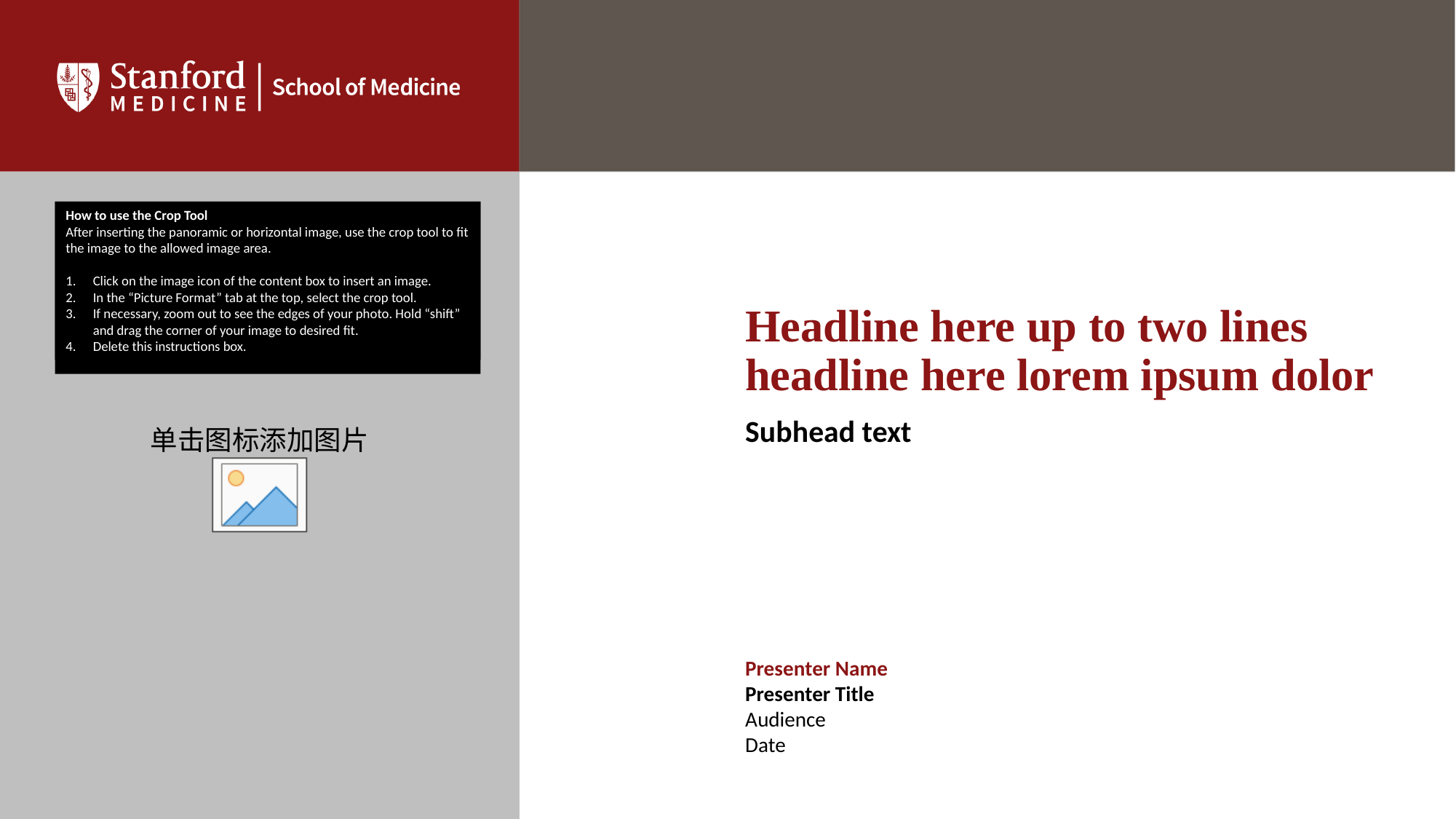

How to use the Crop Tool
After inserting the panoramic or horizontal image, use the crop tool to fit the image to the allowed image area.

Click on the image icon of the content box to insert an image.
In the “Picture Format” tab at the top, select the crop tool.
If necessary, zoom out to see the edges of your photo. Hold “shift” and drag the corner of your image to desired fit.
Delete this instructions box.
# Headline here up to two lines headline here lorem ipsum dolor
Subhead text
Presenter Name
Presenter Title
Audience
Date